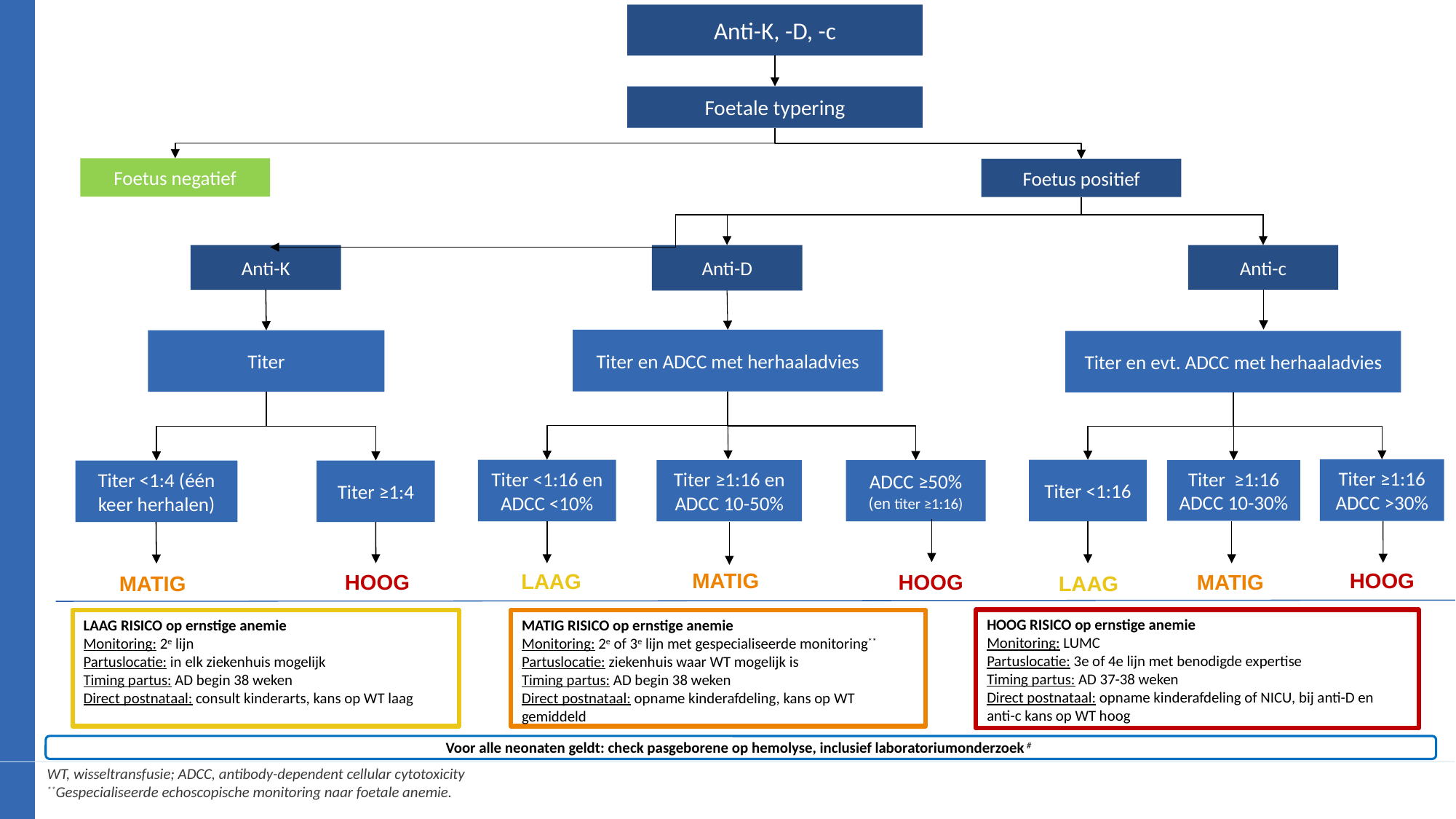

Anti-K, -D, -c
Foetale typering
Foetus negatief
Foetus positief
Anti-K
Anti-c
Anti-D
Titer en ADCC met herhaaladvies
Titer
Titer en evt. ADCC met herhaaladvies
Titer ≥1:16
ADCC >30%
Titer <1:16 en ADCC <10%
Titer <1:16
Titer ≥1:16 en ADCC 10-50%
ADCC ≥50%
(en titer ≥1:16)
Titer  ≥1:16
ADCC 10-30%
Titer <1:4 (één keer herhalen)
Titer ≥1:4
MATIG
HOOG
LAAG
HOOG
HOOG
MATIG
MATIG
LAAG
HOOG RISICO op ernstige anemie
Monitoring: LUMC
Partuslocatie: 3e of 4e lijn met benodigde expertise
Timing partus: AD 37-38 weken
Direct postnataal: opname kinderafdeling of NICU, bij anti-D en
anti-c kans op WT hoog
LAAG RISICO op ernstige anemie
Monitoring: 2e lijn
Partuslocatie: in elk ziekenhuis mogelijk
Timing partus: AD begin 38 weken
Direct postnataal: consult kinderarts, kans op WT laag
MATIG RISICO op ernstige anemie
Monitoring: 2e of 3e lijn met gespecialiseerde monitoring**
Partuslocatie: ziekenhuis waar WT mogelijk is
Timing partus: AD begin 38 weken
Direct postnataal: opname kinderafdeling, kans op WT gemiddeld
Voor alle neonaten geldt: check pasgeborene op hemolyse, inclusief laboratoriumonderzoek #

WT, wisseltransfusie; ADCC, antibody-dependent cellular cytotoxicity
**Gespecialiseerde echoscopische monitoring naar foetale anemie.